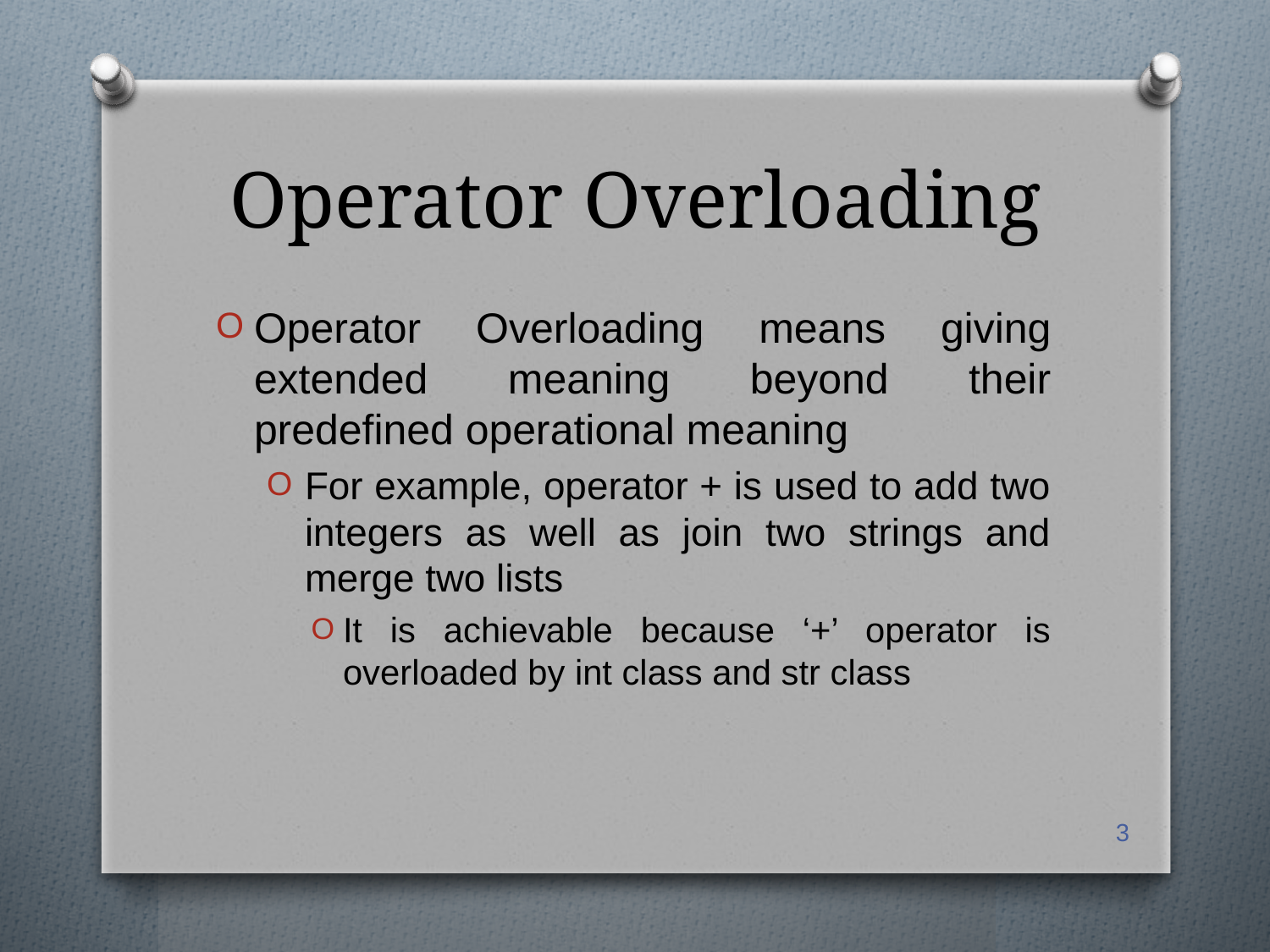

# Operator Overloading
Operator Overloading means giving extended meaning beyond their predefined operational meaning
For example, operator + is used to add two integers as well as join two strings and merge two lists
It is achievable because ‘+’ operator is overloaded by int class and str class
3